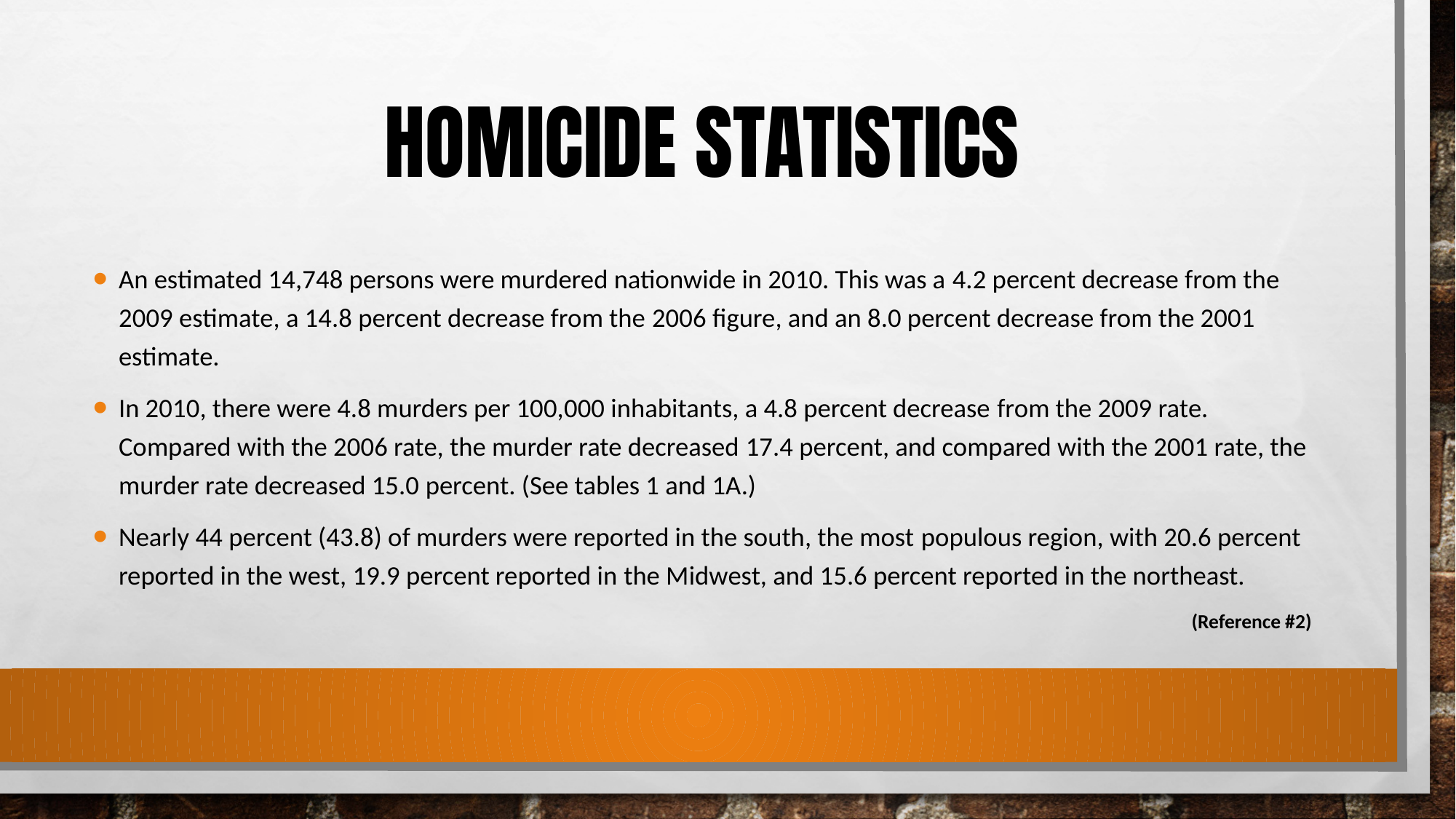

# Homicide Statistics
An estimated 14,748 persons were murdered nationwide in 2010. This was a 4.2 percent decrease from the 2009 estimate, a 14.8 percent decrease from the 2006 figure, and an 8.0 percent decrease from the 2001 estimate.
In 2010, there were 4.8 murders per 100,000 inhabitants, a 4.8 percent decrease from the 2009 rate. Compared with the 2006 rate, the murder rate decreased 17.4 percent, and compared with the 2001 rate, the murder rate decreased 15.0 percent. (See tables 1 and 1A.)
Nearly 44 percent (43.8) of murders were reported in the south, the most populous region, with 20.6 percent reported in the west, 19.9 percent reported in the Midwest, and 15.6 percent reported in the northeast.
(Reference #2)